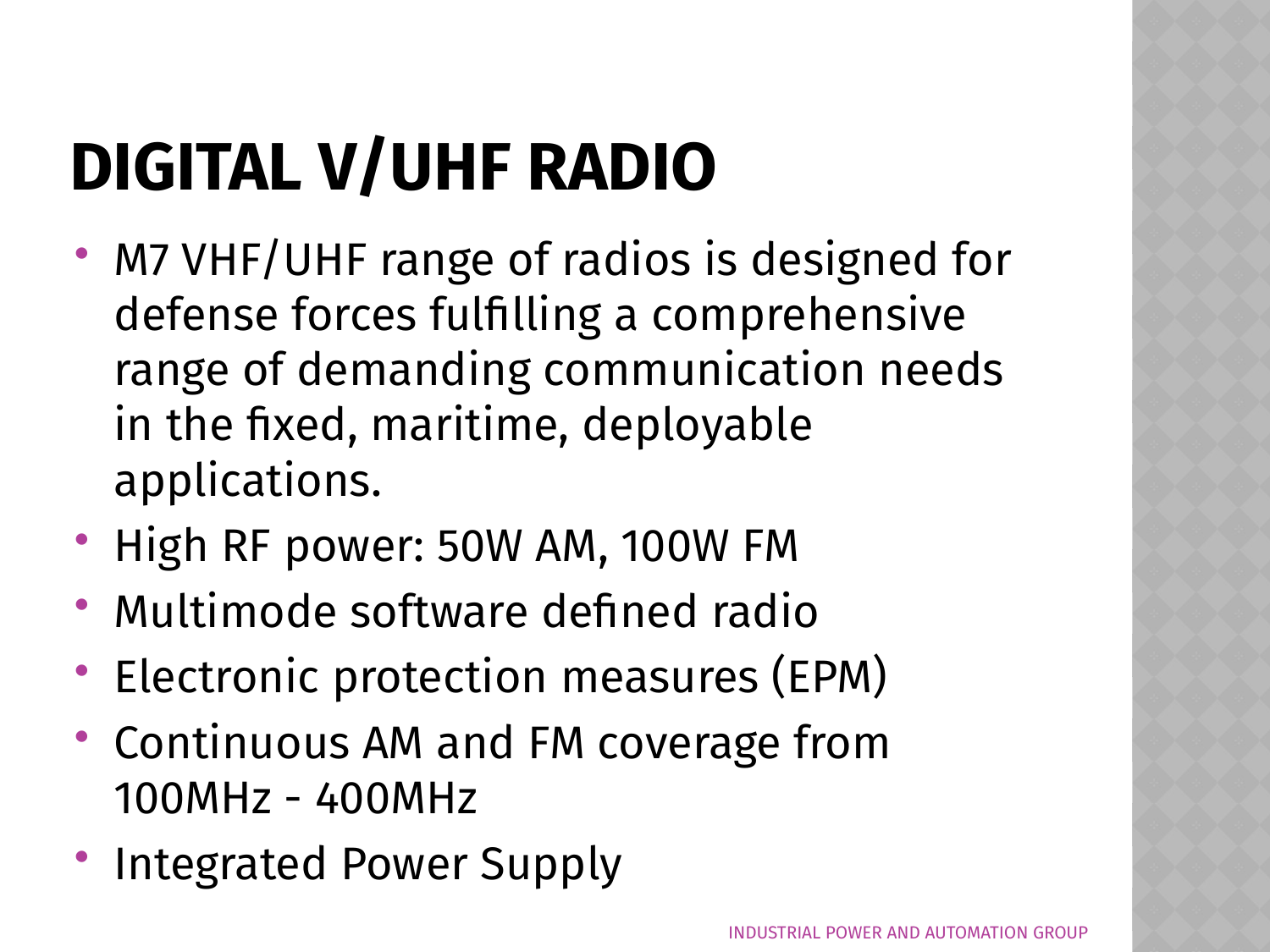

# Digital V/UHF RADIO
M7 VHF/UHF range of radios is designed for defense forces fulfilling a comprehensive range of demanding communication needs in the fixed, maritime, deployable applications.
High RF power: 50W AM, 100W FM
Multimode software defined radio
Electronic protection measures (EPM)
Continuous AM and FM coverage from 100MHz - 400MHz
Integrated Power Supply

INDUSTRIAL POWER AND AUTOMATION GROUP